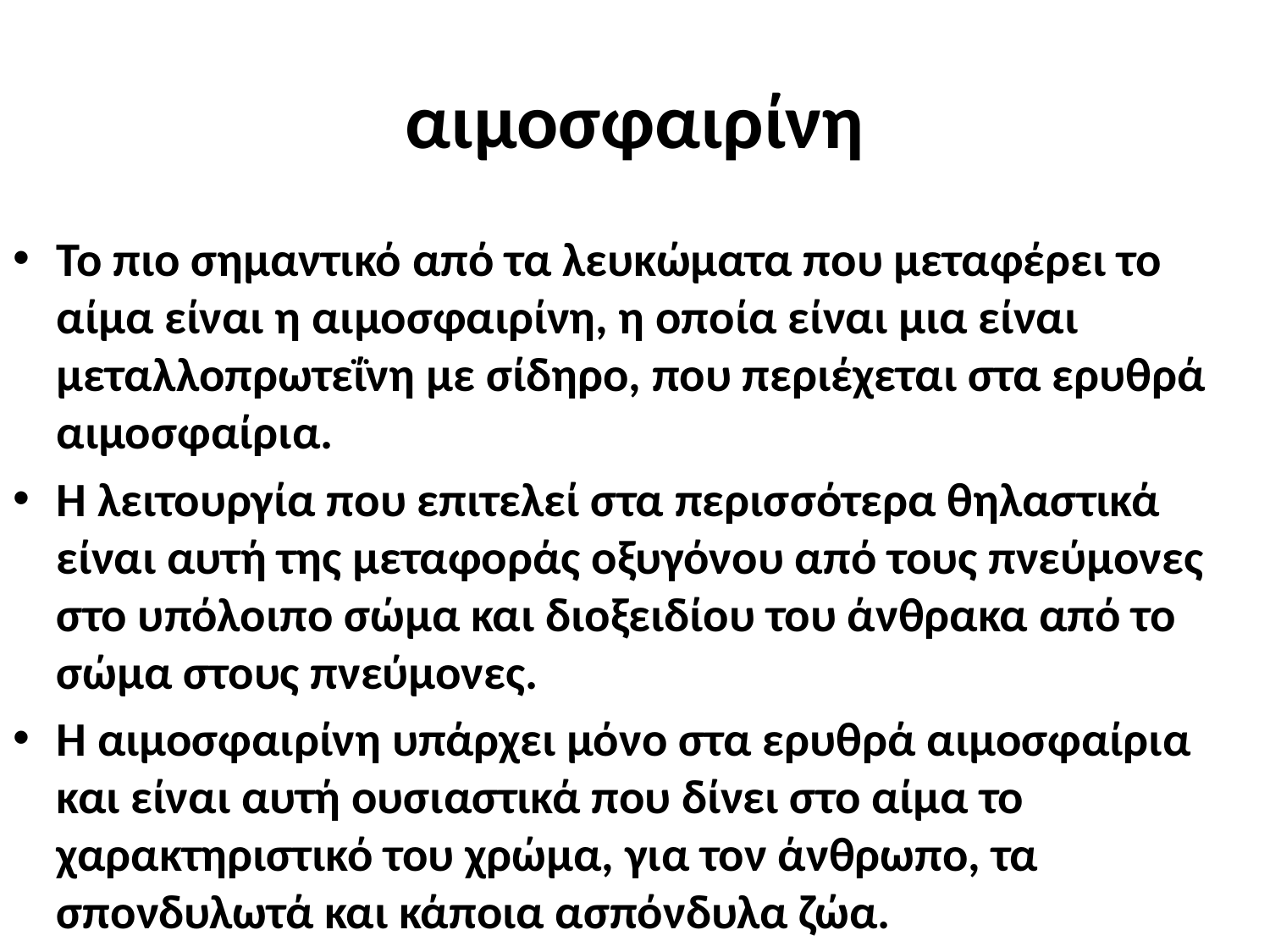

# αιμοσφαιρίνη
Το πιο σημαντικό από τα λευκώματα που μεταφέρει το αίμα είναι η αιμοσφαιρίνη, η οποία είναι μια είναι μεταλλοπρωτεΐνη με σίδηρο, που περιέχεται στα ερυθρά αιμοσφαίρια.
Η λειτουργία που επιτελεί στα περισσότερα θηλαστικά είναι αυτή της μεταφοράς οξυγόνου από τους πνεύμονες στο υπόλοιπο σώμα και διοξειδίου του άνθρακα από το σώμα στους πνεύμονες.
Η αιμοσφαιρίνη υπάρχει μόνο στα ερυθρά αιμοσφαίρια και είναι αυτή ουσιαστικά που δίνει στο αίμα το χαρακτηριστικό του χρώμα, για τον άνθρωπο, τα σπονδυλωτά και κάποια ασπόνδυλα ζώα.